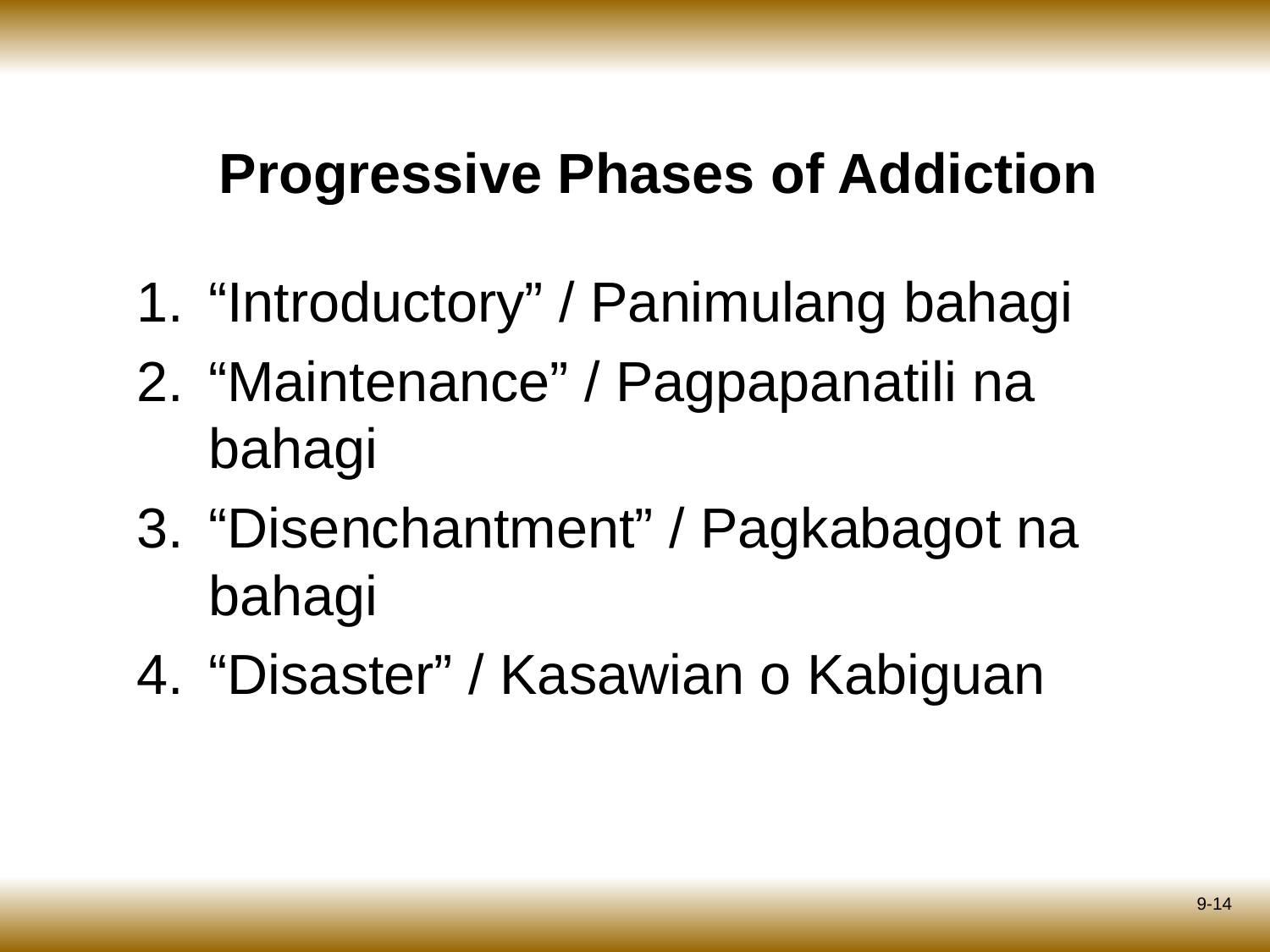

# Progressive Phases of Addiction
“Introductory” / Panimulang bahagi
“Maintenance” / Pagpapanatili na bahagi
“Disenchantment” / Pagkabagot na bahagi
“Disaster” / Kasawian o Kabiguan
9-14